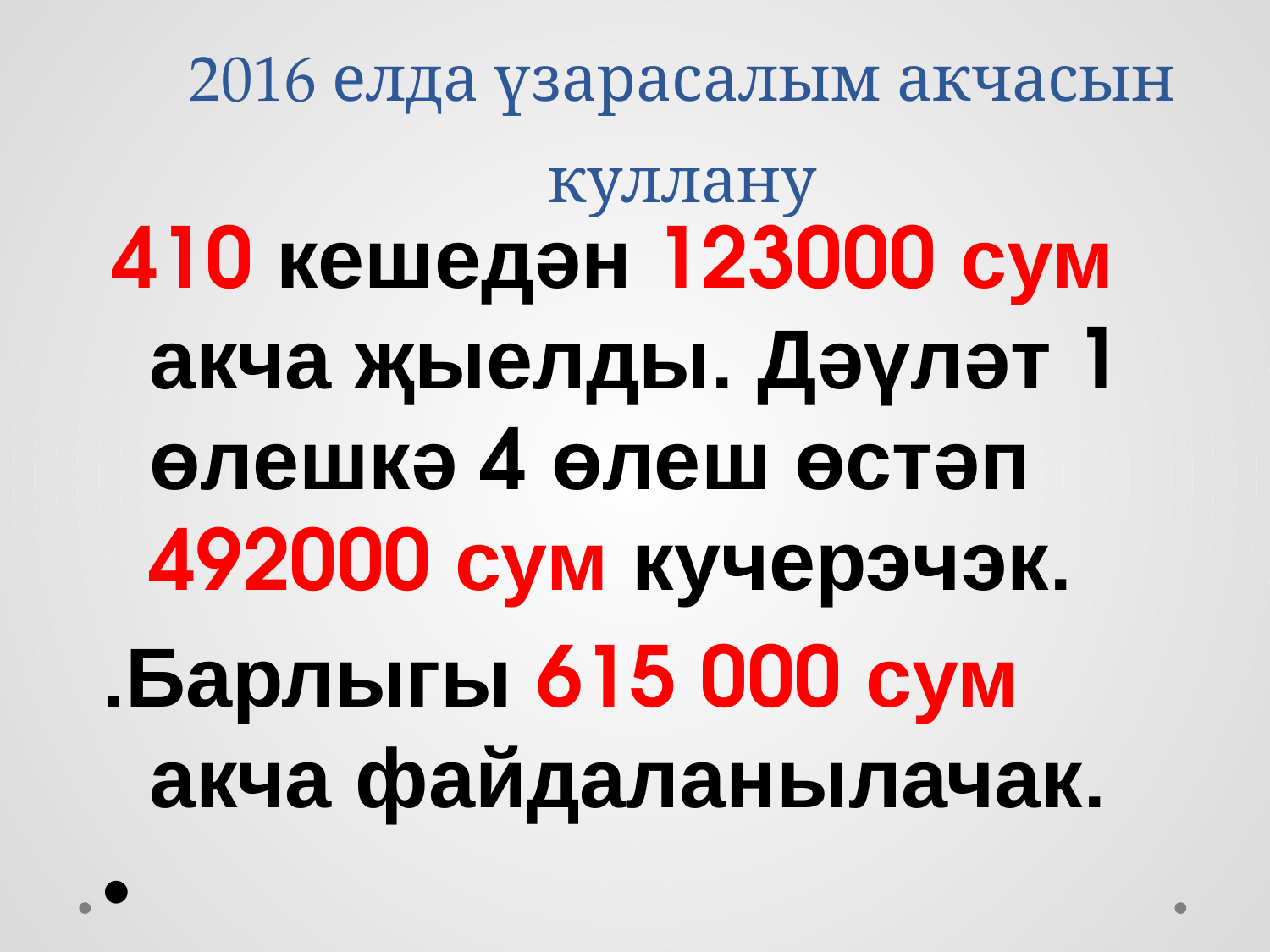

# 2016 елда үзарасалым акчасын куллану
 410 кешедән 123000 сум акча җыелды. Дәүләт 1 өлешкә 4 өлеш өстәп 492000 сум кучерэчэк.
.Барлыгы 615 000 сум акча файдаланылачак.